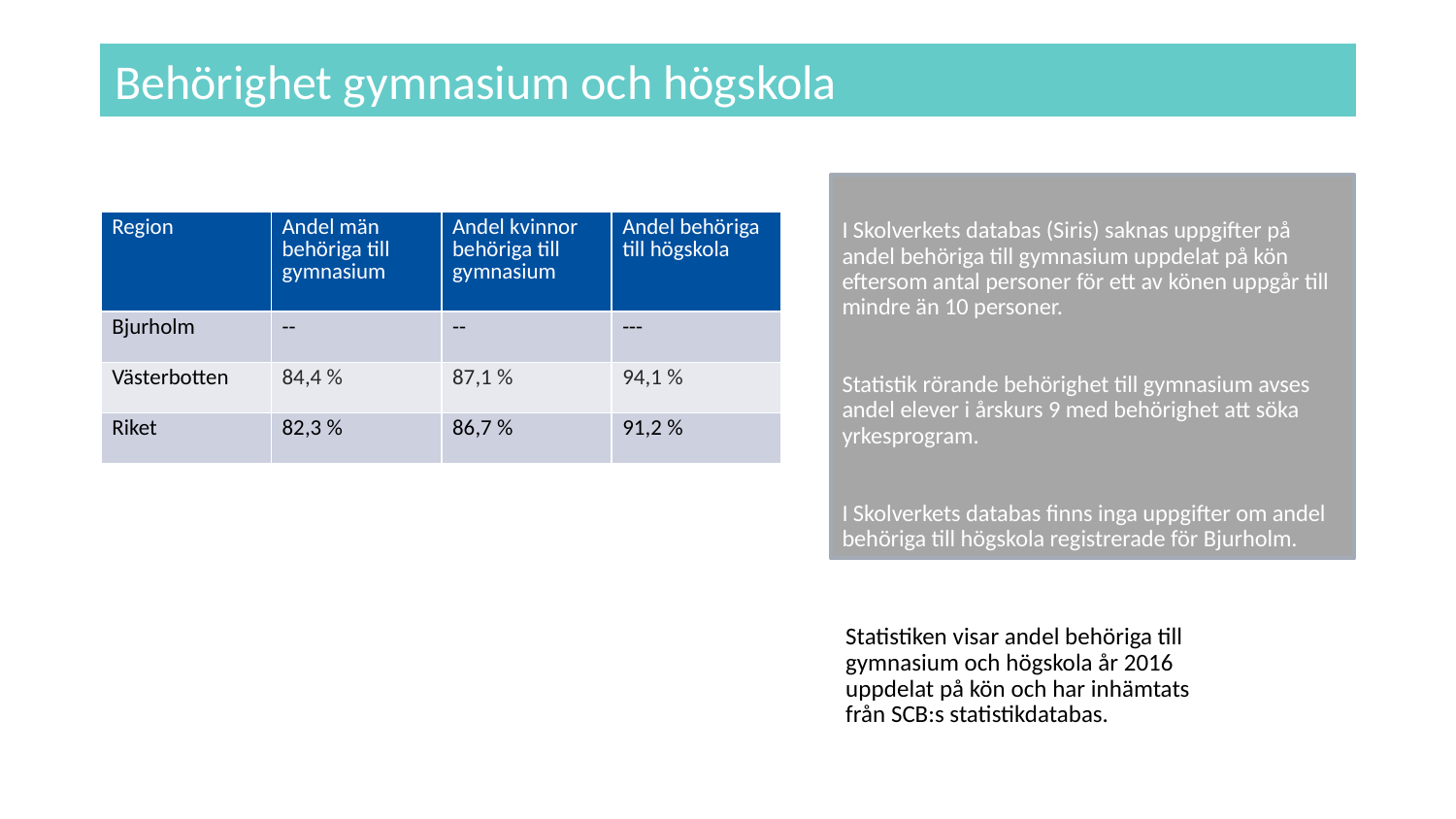

# Behörighet gymnasium och högskola

I Skolverkets databas (Siris) saknas uppgifter på andel behöriga till gymnasium uppdelat på kön eftersom antal personer för ett av könen uppgår till mindre än 10 personer.

Statistik rörande behörighet till gymnasium avses andel elever i årskurs 9 med behörighet att söka yrkesprogram.

I Skolverkets databas finns inga uppgifter om andel behöriga till högskola registrerade för Bjurholm.
| Region | Andel män behöriga till gymnasium | Andel kvinnor behöriga till gymnasium | Andel behöriga till högskola |
| --- | --- | --- | --- |
| Bjurholm | -- | -- | --- |
| Västerbotten | 84,4 % | 87,1 % | 94,1 % |
| Riket | 82,3 % | 86,7 % | 91,2 % |
Statistiken visar andel behöriga till gymnasium och högskola år 2016 uppdelat på kön och har inhämtats från SCB:s statistikdatabas.